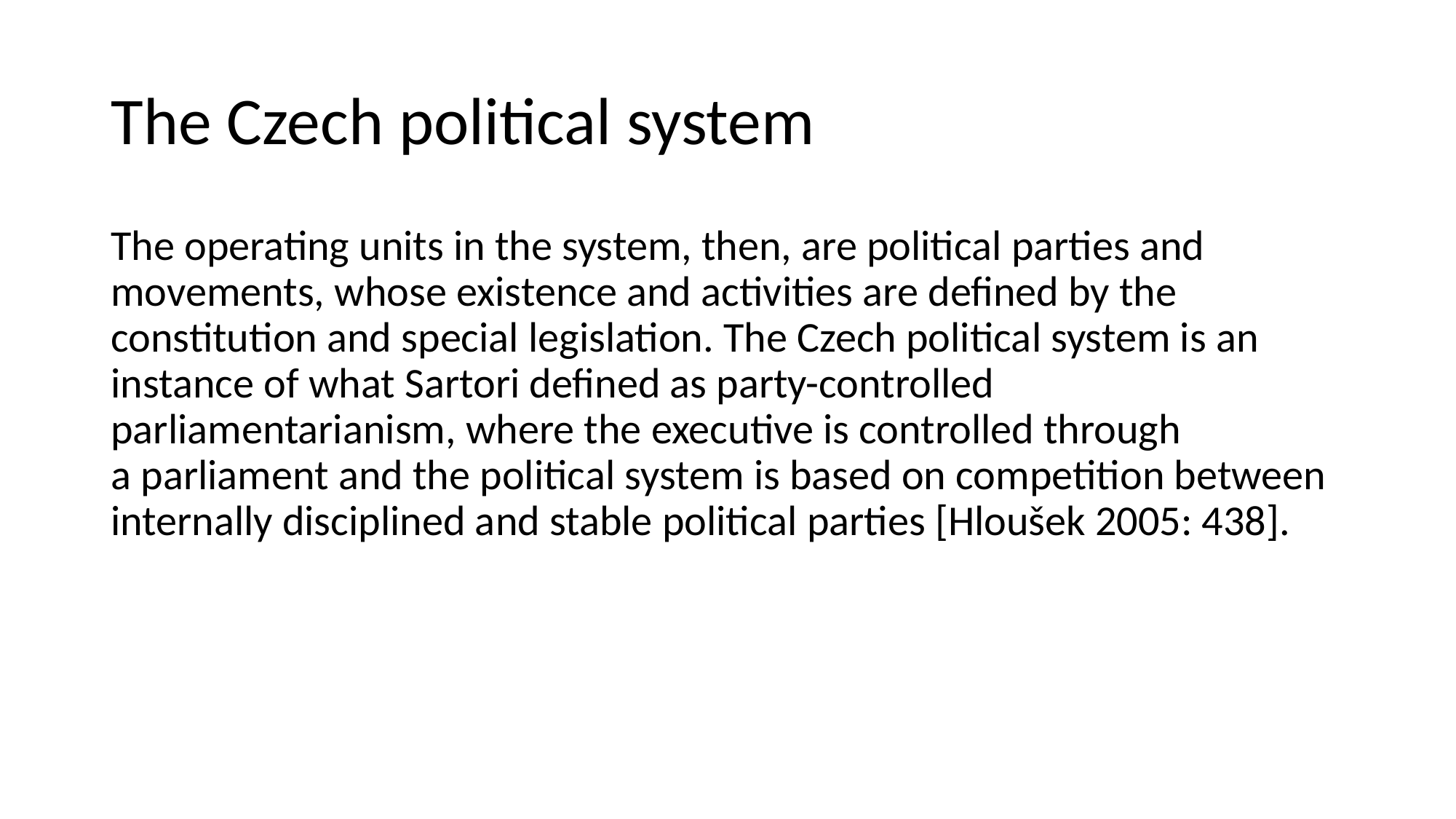

# The Czech political system
The operating units in the system, then, are political parties and movements, whose existence and activities are defined by the constitution and special legislation. The Czech political system is an instance of what Sartori defined as party-controlled parliamentarianism, where the executive is controlled through a parliament and the political system is based on competition between internally disciplined and stable political parties [Hloušek 2005: 438].